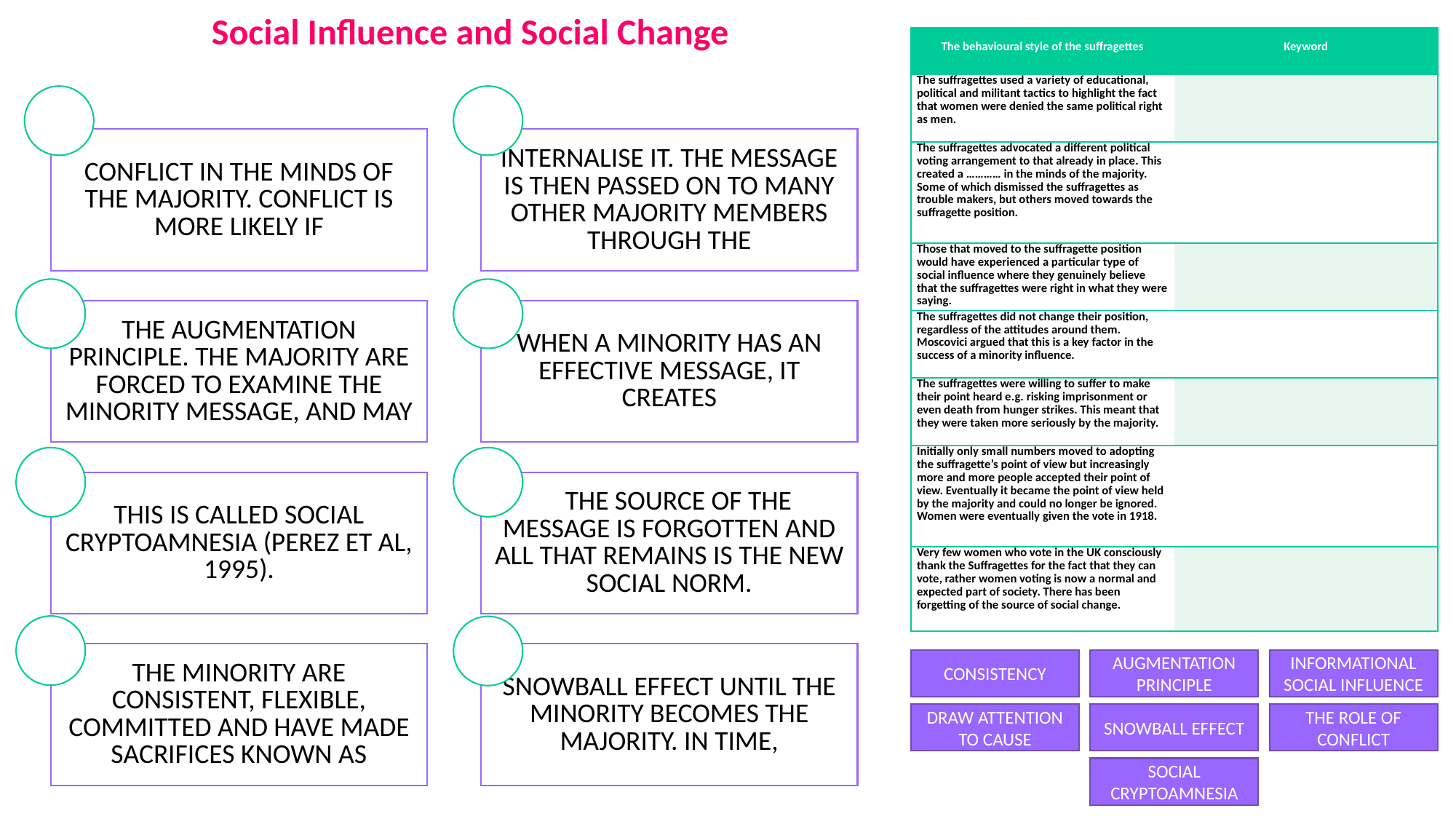

Social Influence and Social Change
| The behavioural style of the suffragettes | Keyword |
| --- | --- |
| The suffragettes used a variety of educational, political and militant tactics to highlight the fact that women were denied the same political right as men. |  |
| The suffragettes advocated a different political voting arrangement to that already in place. This created a ………… in the minds of the majority. Some of which dismissed the suffragettes as trouble makers, but others moved towards the suffragette position. |  |
| Those that moved to the suffragette position would have experienced a particular type of social influence where they genuinely believe that the suffragettes were right in what they were saying. |  |
| The suffragettes did not change their position, regardless of the attitudes around them. Moscovici argued that this is a key factor in the success of a minority influence. |  |
| The suffragettes were willing to suffer to make their point heard e.g. risking imprisonment or even death from hunger strikes. This meant that they were taken more seriously by the majority. |  |
| Initially only small numbers moved to adopting the suffragette’s point of view but increasingly more and more people accepted their point of view. Eventually it became the point of view held by the majority and could no longer be ignored. Women were eventually given the vote in 1918. |  |
| Very few women who vote in the UK consciously thank the Suffragettes for the fact that they can vote, rather women voting is now a normal and expected part of society. There has been forgetting of the source of social change. |  |

CONFLICT IN THE MINDS OF THE MAJORITY. CONFLICT IS MORE LIKELY IF
INTERNALISE IT. THE MESSAGE IS THEN PASSED ON TO MANY OTHER MAJORITY MEMBERS THROUGH THE

THE AUGMENTATION PRINCIPLE. THE MAJORITY ARE FORCED TO EXAMINE THE MINORITY MESSAGE, AND MAY
WHEN A MINORITY HAS AN EFFECTIVE MESSAGE, IT CREATES

THIS IS CALLED SOCIAL CRYPTOAMNESIA (PEREZ ET AL, 1995).
   THE SOURCE OF THE MESSAGE IS FORGOTTEN AND ALL THAT REMAINS IS THE NEW SOCIAL NORM.

THE MINORITY ARE CONSISTENT, FLEXIBLE, COMMITTED AND HAVE MADE SACRIFICES KNOWN AS
SNOWBALL EFFECT UNTIL THE MINORITY BECOMES THE MAJORITY. IN TIME,
CONSISTENCY
AUGMENTATION PRINCIPLE
INFORMATIONAL SOCIAL INFLUENCE
DRAW ATTENTION TO CAUSE
SNOWBALL EFFECT
THE ROLE OF CONFLICT
SOCIAL CRYPTOAMNESIA